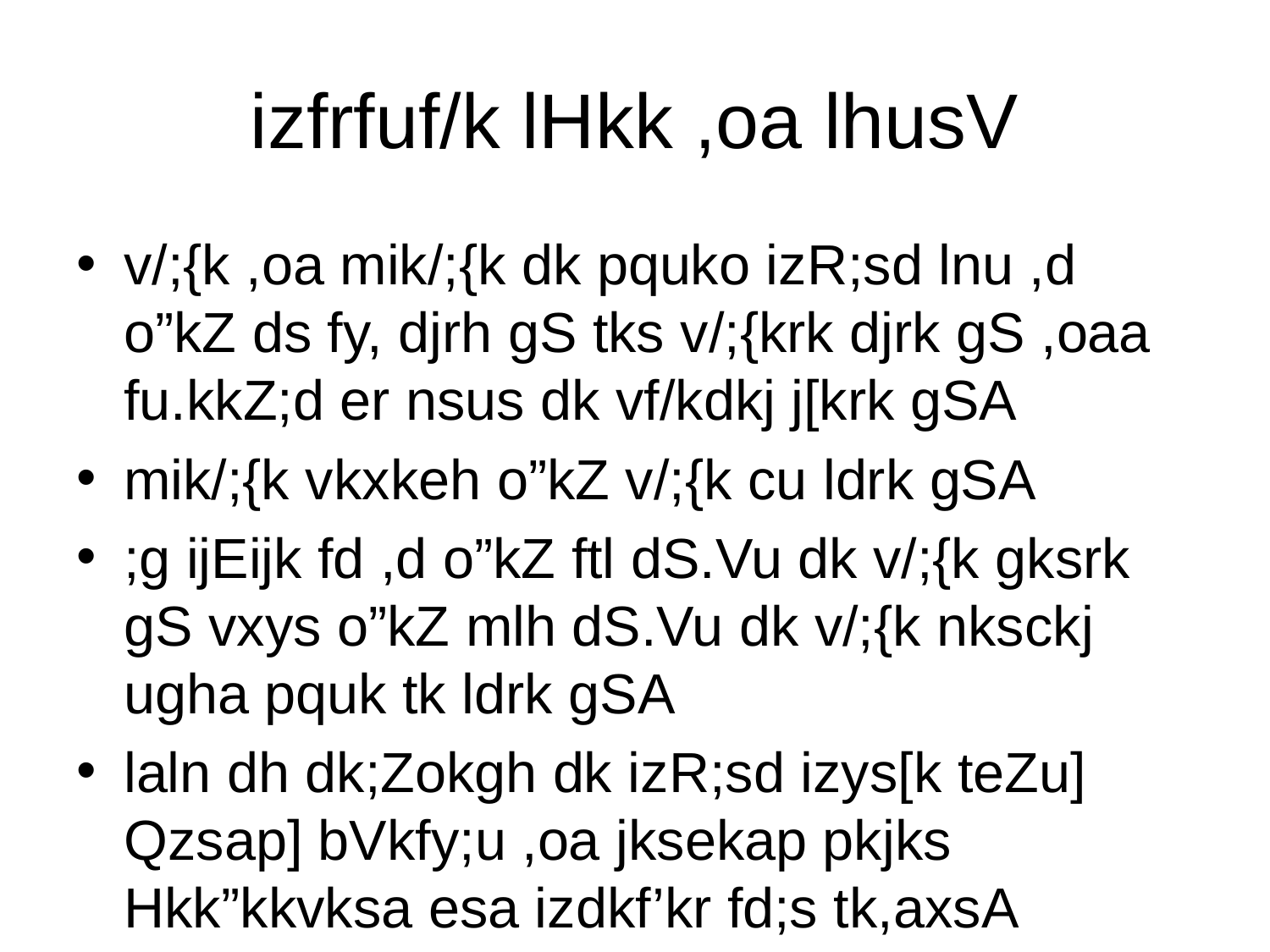

# izfrfuf/k lHkk ,oa lhusV
v/;{k ,oa mik/;{k dk pquko izR;sd lnu ,d o”kZ ds fy, djrh gS tks v/;{krk djrk gS ,oaa fu.kkZ;d er nsus dk vf/kdkj j[krk gSA
mik/;{k vkxkeh o”kZ v/;{k cu ldrk gSA
;g ijEijk fd ,d o”kZ ftl dS.Vu dk v/;{k gksrk gS vxys o”kZ mlh dS.Vu dk v/;{k nksckj ugha pquk tk ldrk gSA
laln dh dk;Zokgh dk izR;sd izys[k teZu] Qzsap] bVkfy;u ,oa jksekap pkjks Hkk”kkvksa esa izdkf’kr fd;s tk,axsA